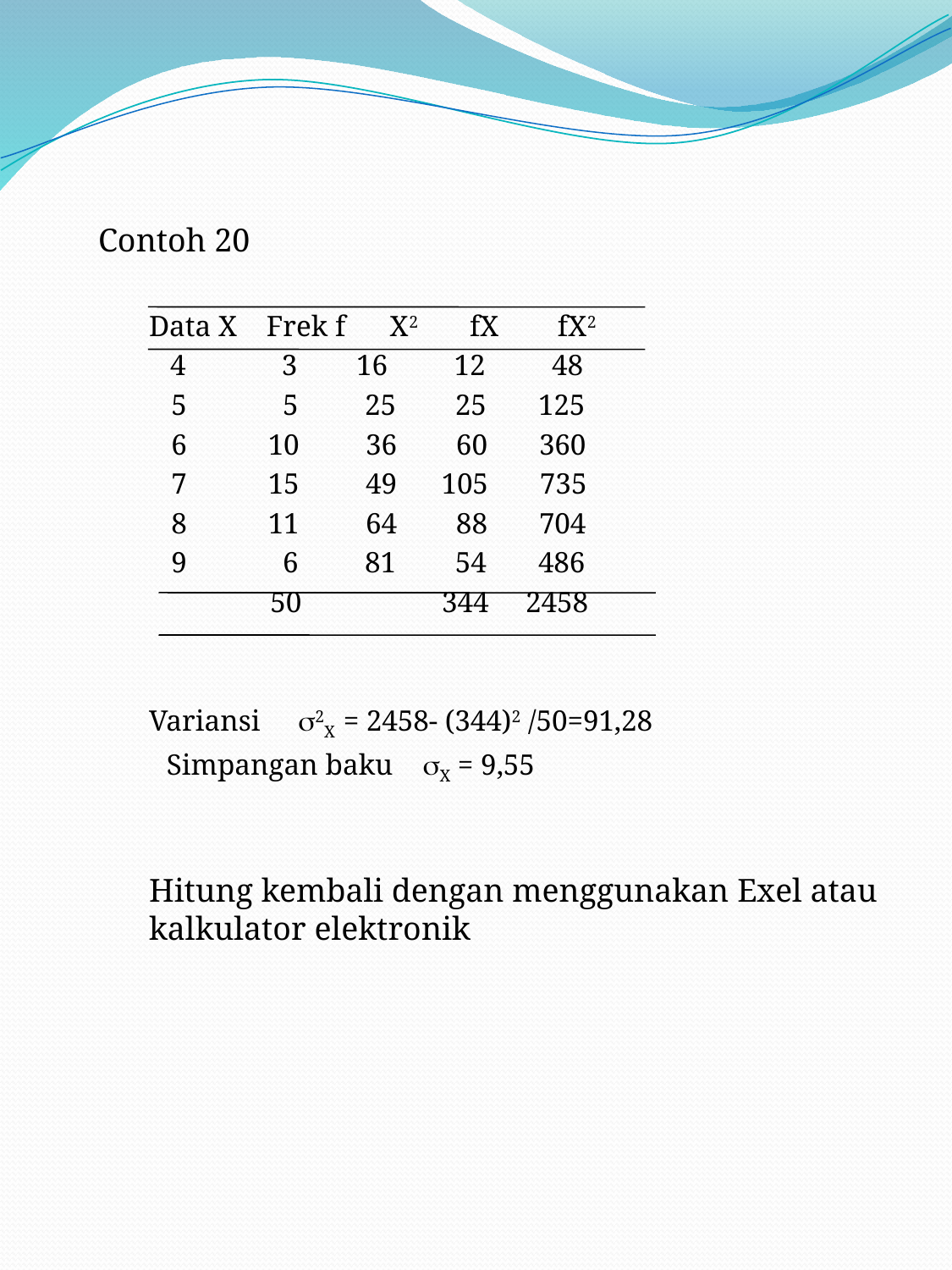

#

	Contoh 20

	Data X    Frek f      X2       fX        fX2
	     4             3        16         12         48
	   5             5         25        25       125
	   6           10         36        60       360
	   7           15         49      105       735
	   8           11         64        88       704
	   9             6         81        54       486
                     50                   344     2458

	Variansi	   σ2X  = 2458- (344)2 /50=91,28
       Simpangan baku    σX = 9,55

	Hitung kembali dengan menggunakan Exel atau kalkulator elektronik